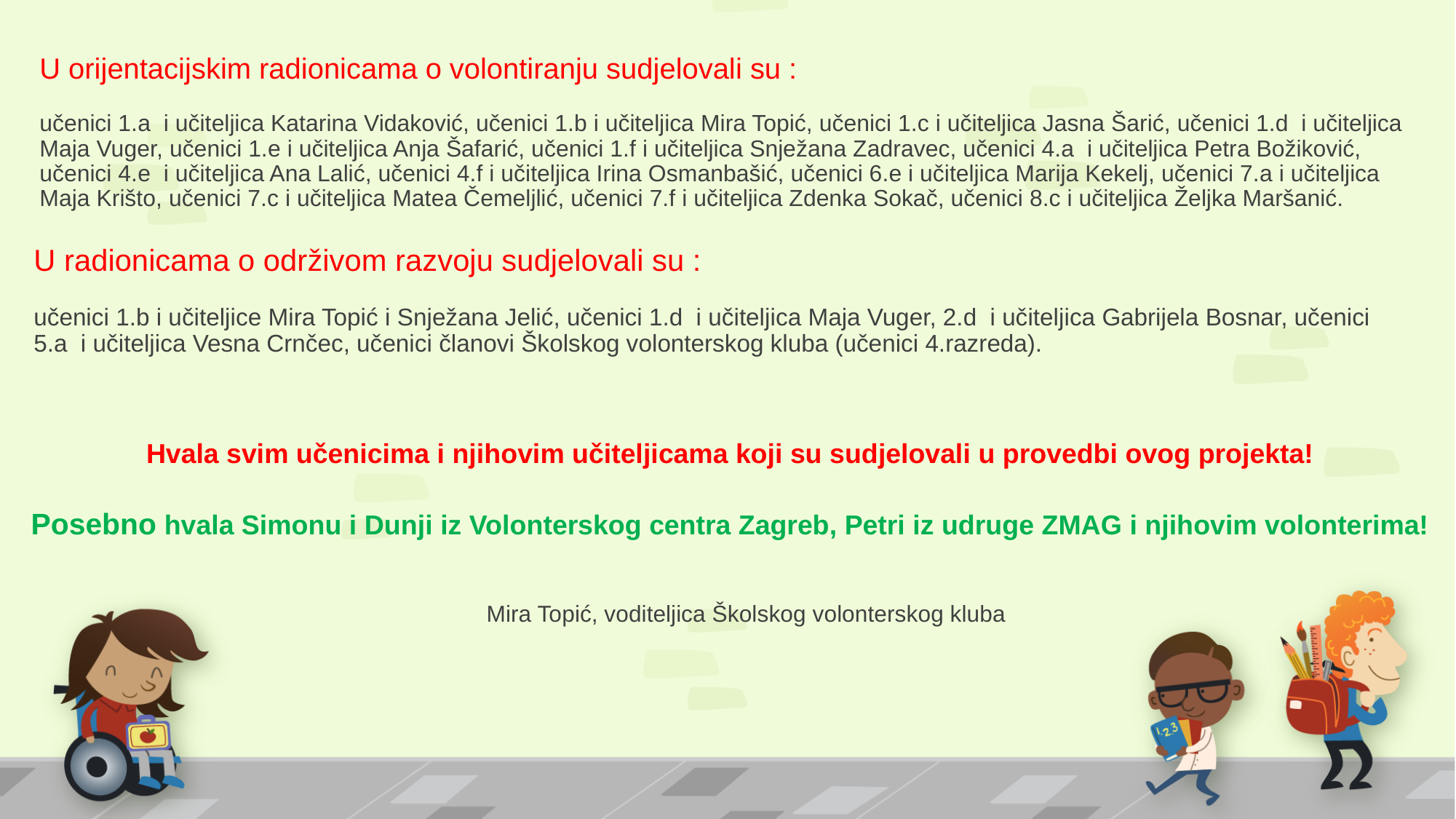

U orijentacijskim radionicama o volontiranju sudjelovali su :
učenici 1.a  i učiteljica Katarina Vidaković, učenici 1.b i učiteljica Mira Topić, učenici 1.c i učiteljica Jasna Šarić, učenici 1.d  i učiteljica Maja Vuger, učenici 1.e i učiteljica Anja Šafarić, učenici 1.f i učiteljica Snježana Zadravec, učenici 4.a  i učiteljica Petra Božiković, učenici 4.e  i učiteljica Ana Lalić, učenici 4.f i učiteljica Irina Osmanbašić, učenici 6.e i učiteljica Marija Kekelj, učenici 7.a i učiteljica Maja Krišto, učenici 7.c i učiteljica Matea Čemeljlić, učenici 7.f i učiteljica Zdenka Sokač, učenici 8.c i učiteljica Željka Maršanić.
U radionicama o održivom razvoju sudjelovali su :
učenici 1.b i učiteljice Mira Topić i Snježana Jelić, učenici 1.d  i učiteljica Maja Vuger, 2.d  i učiteljica Gabrijela Bosnar, učenici 5.a  i učiteljica Vesna Crnčec, učenici članovi Školskog volonterskog kluba (učenici 4.razreda).

Hvala svim učenicima i njihovim učiteljicama koji su sudjelovali u provedbi ovog projekta!
Posebno hvala Simonu i Dunji iz Volonterskog centra Zagreb, Petri iz udruge ZMAG i njihovim volonterima!

                                                                                                                                        Mira Topić, voditeljica Školskog volonterskog kluba